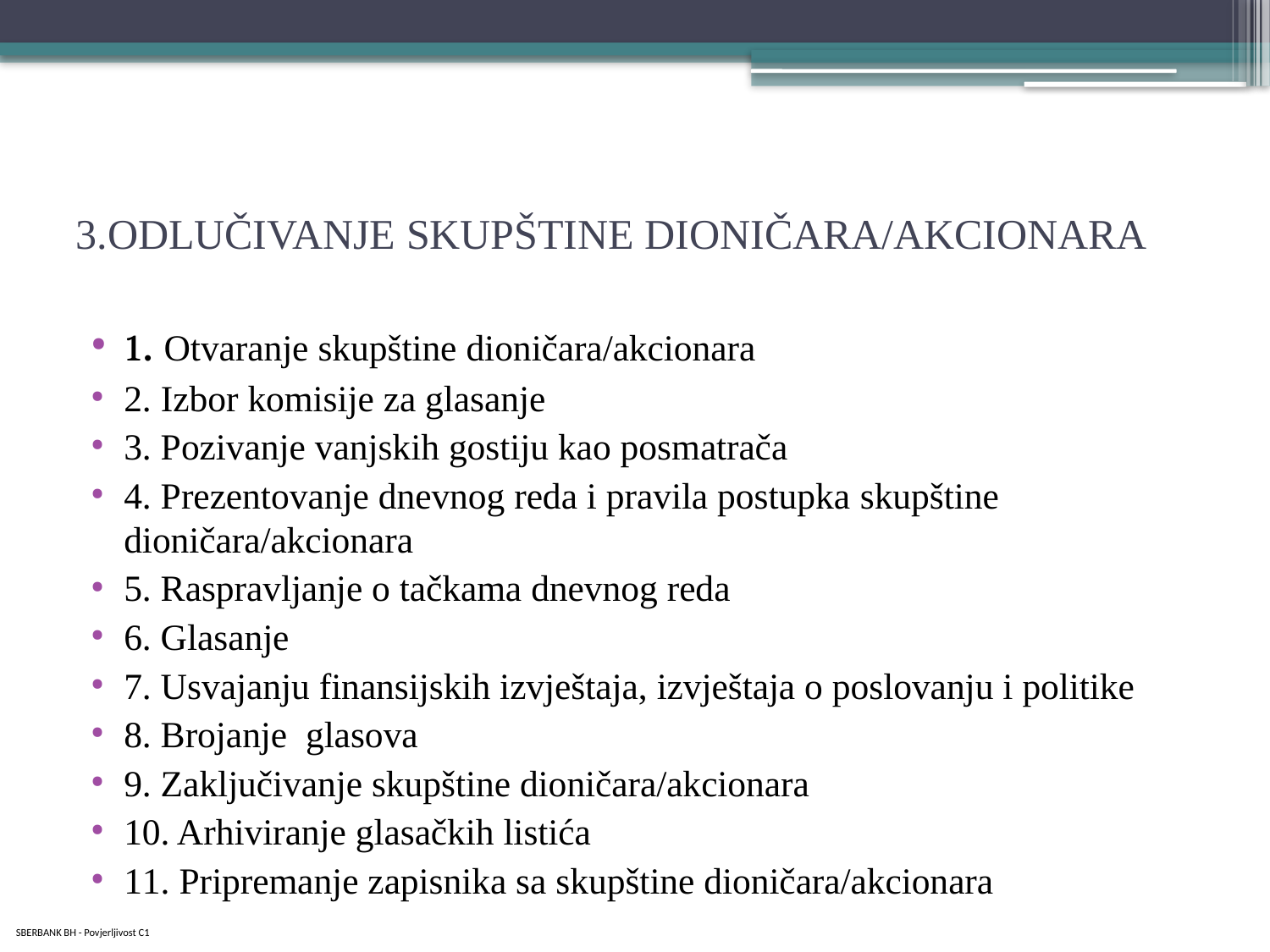

# 3.ODLUČIVANJE SKUPŠTINE DIONIČARA/AKCIONARA
1. Otvaranje skupštine dioničara/akcionara
2. Izbor komisije za glasanje
3. Pozivanje vanjskih gostiju kao posmatrača
4. Prezentovanje dnevnog reda i pravila postupka skupštine dioničara/akcionara
5. Raspravljanje o tačkama dnevnog reda
6. Glasanje
7. Usvajanju finansijskih izvještaja, izvještaja o poslovanju i politike
8. Brojanje  glasova
9. Zaključivanje skupštine dioničara/akcionara
10. Arhiviranje glasačkih listića
11. Pripremanje zapisnika sa skupštine dioničara/akcionara